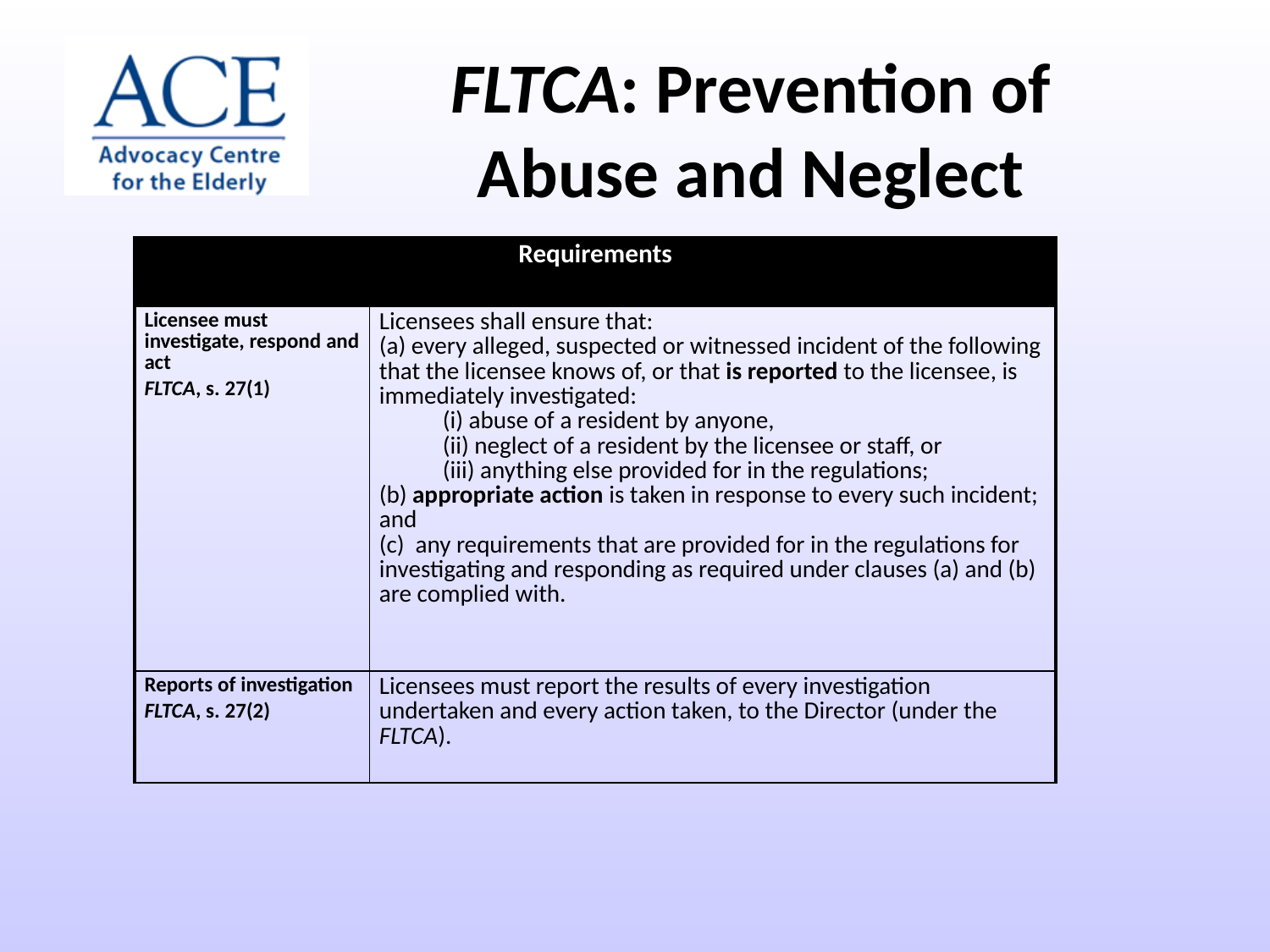

FLTCA: Prevention of Abuse and Neglect
| Requirements |  |
| --- | --- |
| Licensee must investigate, respond and act FLTCA, s. 27(1) | Licensees shall ensure that: (a) every alleged, suspected or witnessed incident of the following that the licensee knows of, or that is reported to the licensee, is immediately investigated: (i) abuse of a resident by anyone, (ii) neglect of a resident by the licensee or staff, or (iii) anything else provided for in the regulations; (b) appropriate action is taken in response to every such incident; and (c) any requirements that are provided for in the regulations for investigating and responding as required under clauses (a) and (b) are complied with. |
| Reports of investigation FLTCA, s. 27(2) | Licensees must report the results of every investigation undertaken and every action taken, to the Director (under the FLTCA). |